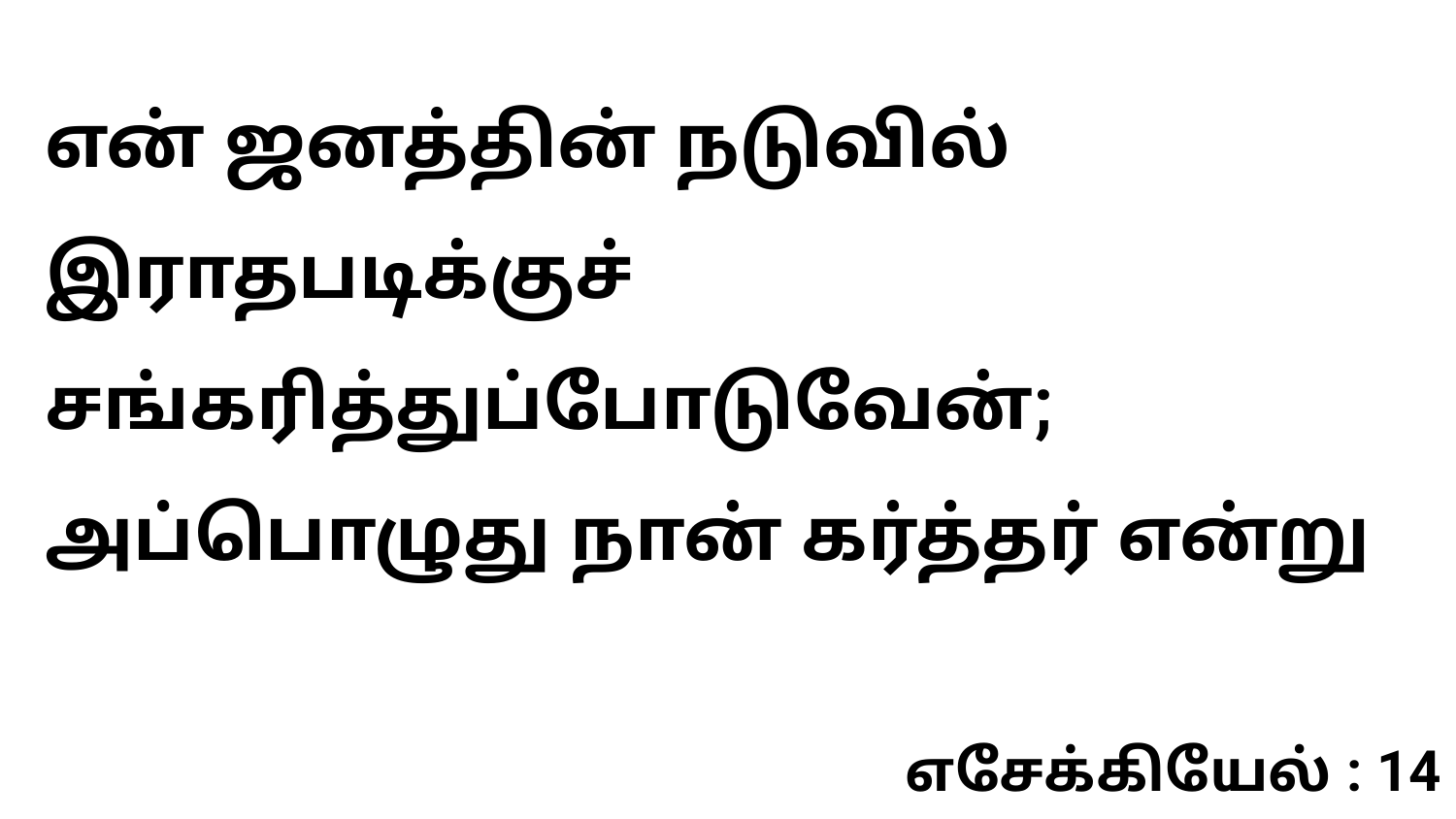

என் ஜனத்தின் நடுவில் இராதபடிக்குச் சங்கரித்துப்போடுவேன்; அப்பொழுது நான் கர்த்தர் என்று
எசேக்கியேல் : 14